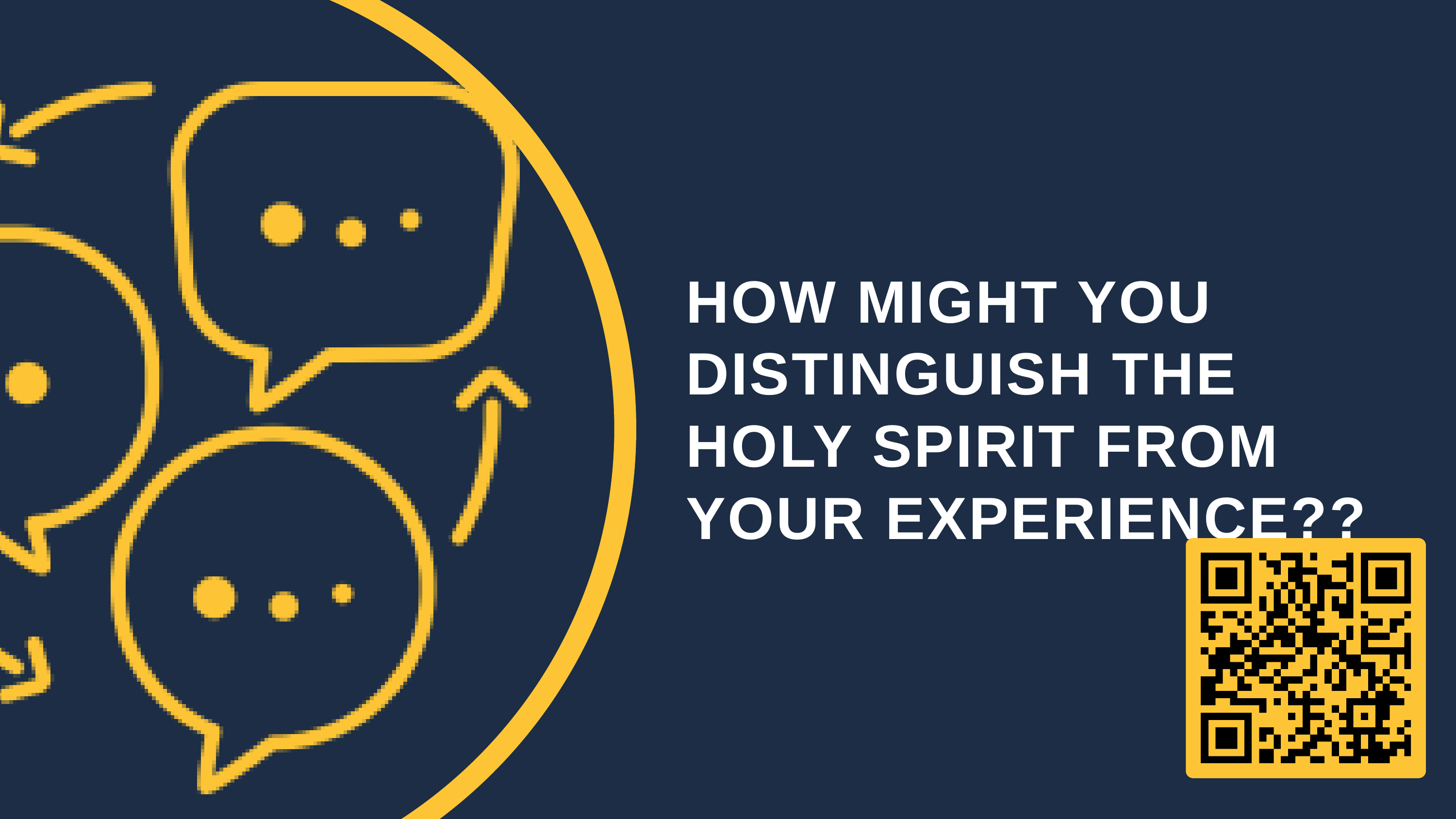

HOW MIGHT YOU DISTINGUISH THE HOLY SPIRIT FROM YOUR EXPERIENCE??